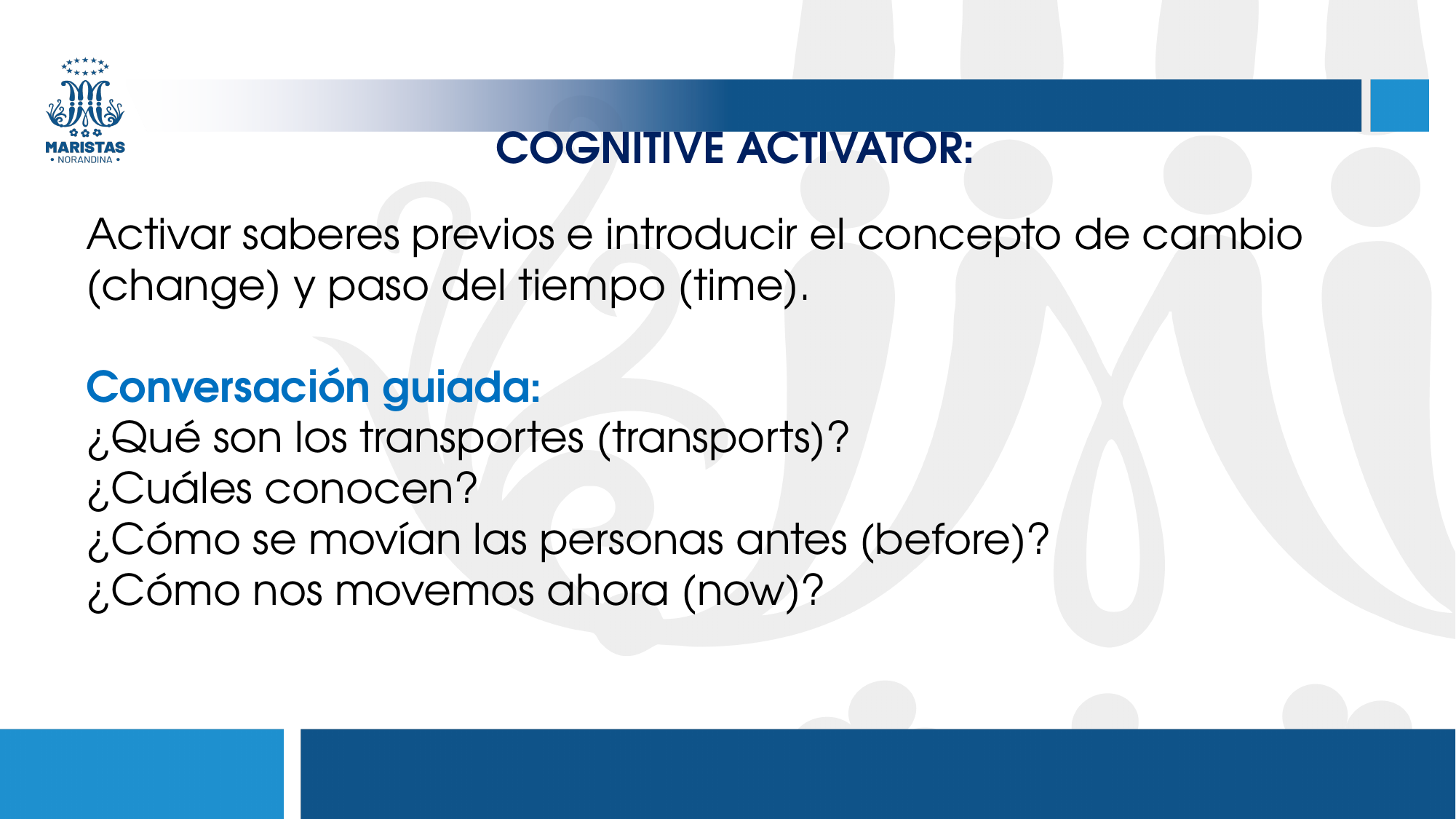

COGNITIVE ACTIVATOR:
Activar saberes previos e introducir el concepto de cambio (change) y paso del tiempo (time).

Conversación guiada:
¿Qué son los transportes (transports)?
¿Cuáles conocen?
¿Cómo se movían las personas antes (before)?
¿Cómo nos movemos ahora (now)?